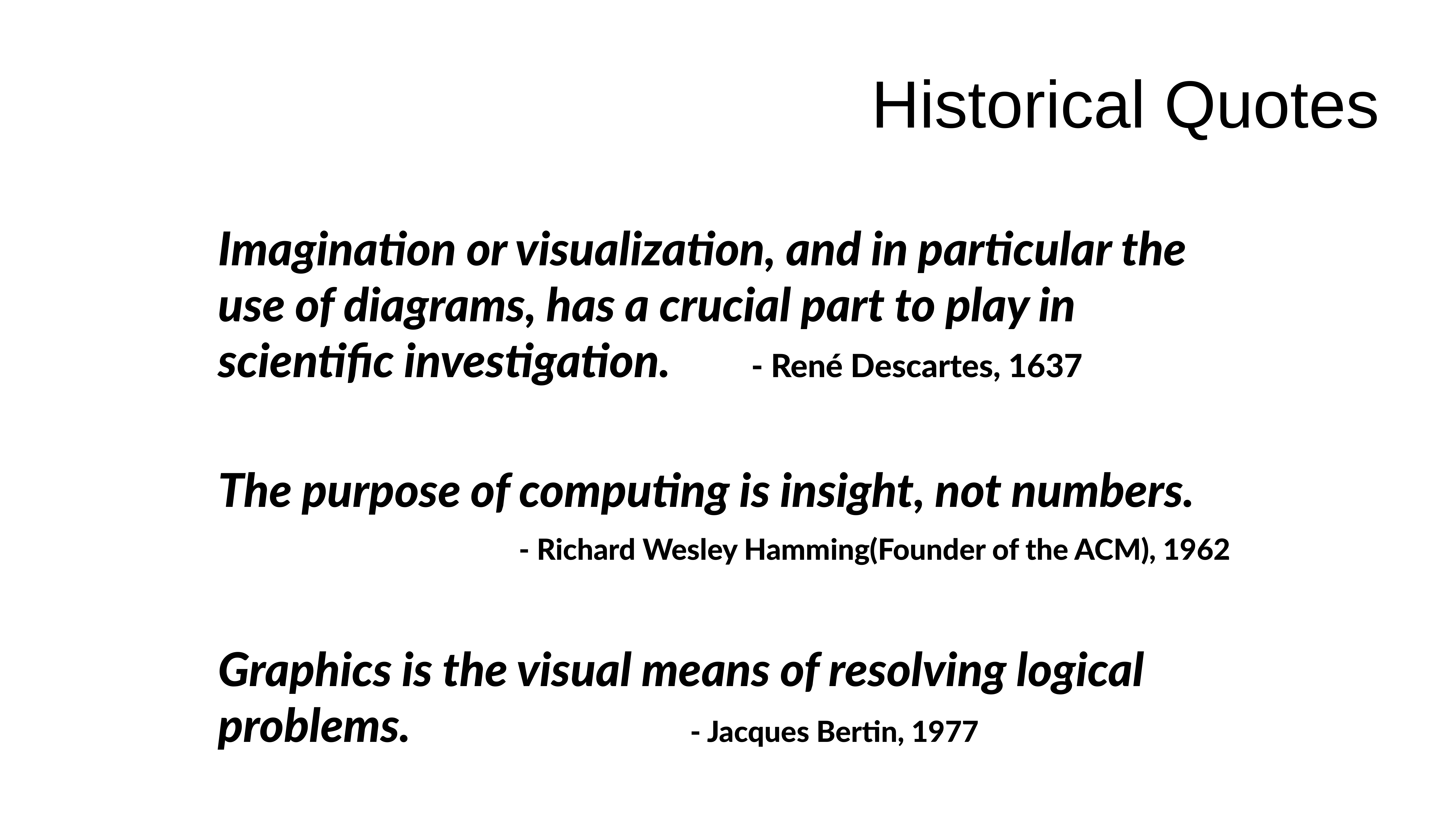

# Historical Quotes
Imagination or visualization, and in particular the use of diagrams, has a crucial part to play in scientific investigation. 				    - René Descartes, 1637
The purpose of computing is insight, not numbers.
- Richard Wesley Hamming(Founder of the ACM), 1962
Graphics is the visual means of resolving logical problems.   				                                 - Jacques Bertin, 1977